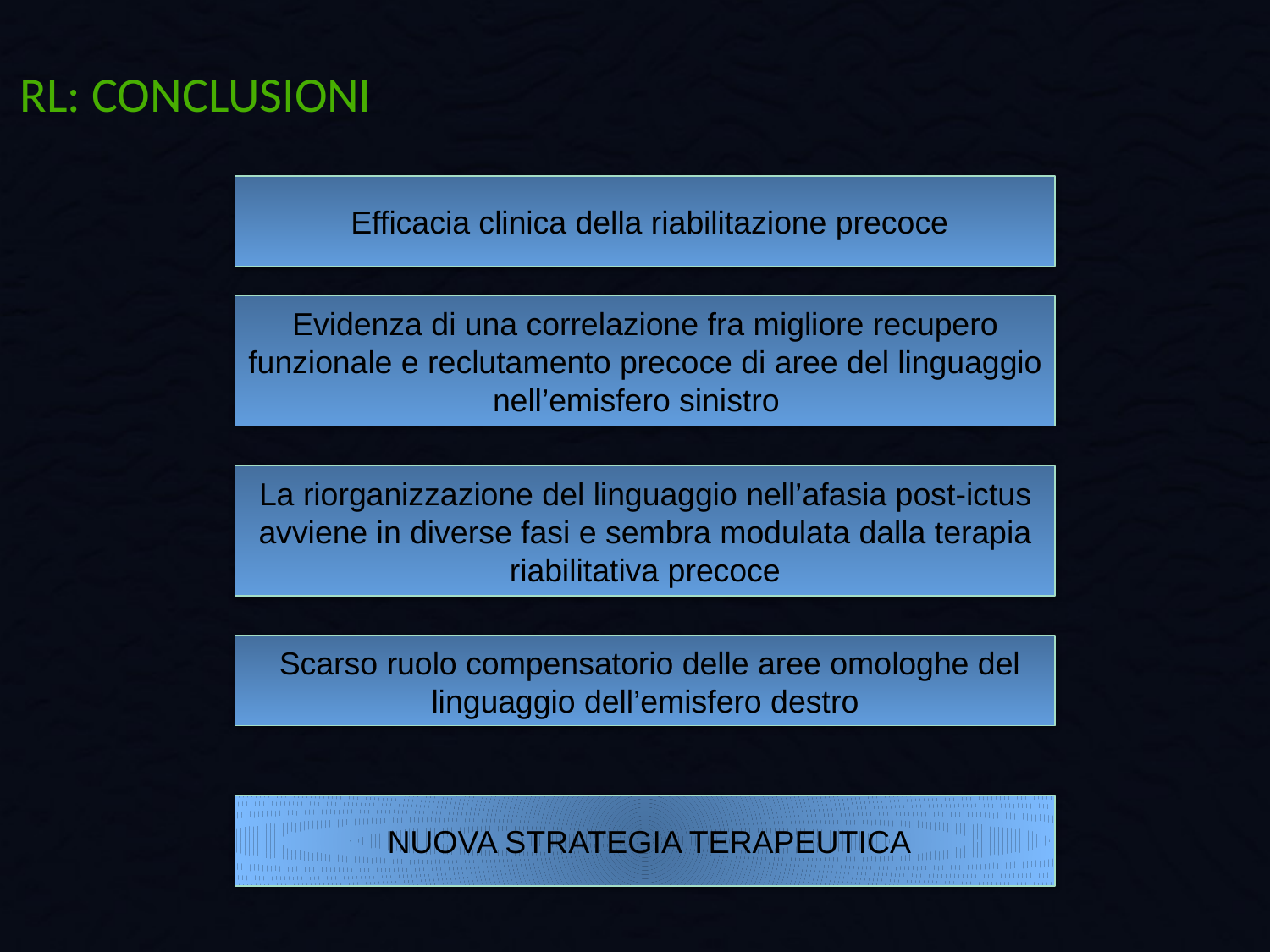

RL: CONCLUSIONI
 Efficacia clinica della riabilitazione precoce
Evidenza di una correlazione fra migliore recupero funzionale e reclutamento precoce di aree del linguaggio nell’emisfero sinistro
La riorganizzazione del linguaggio nell’afasia post-ictus avviene in diverse fasi e sembra modulata dalla terapia riabilitativa precoce
 Scarso ruolo compensatorio delle aree omologhe del linguaggio dell’emisfero destro
 NUOVA STRATEGIA TERAPEUTICA